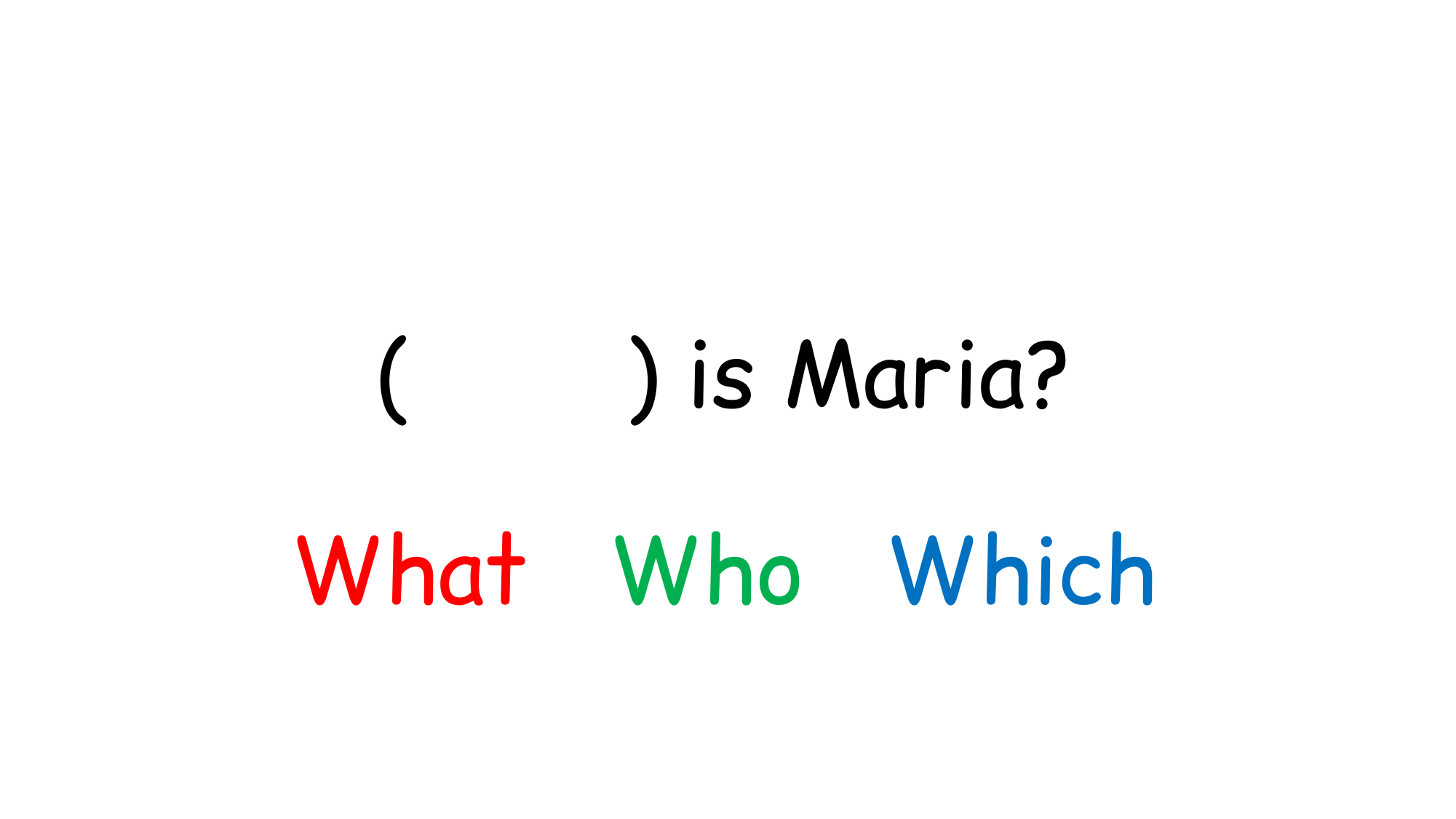

# (        ) is Maria? What   Who   Which